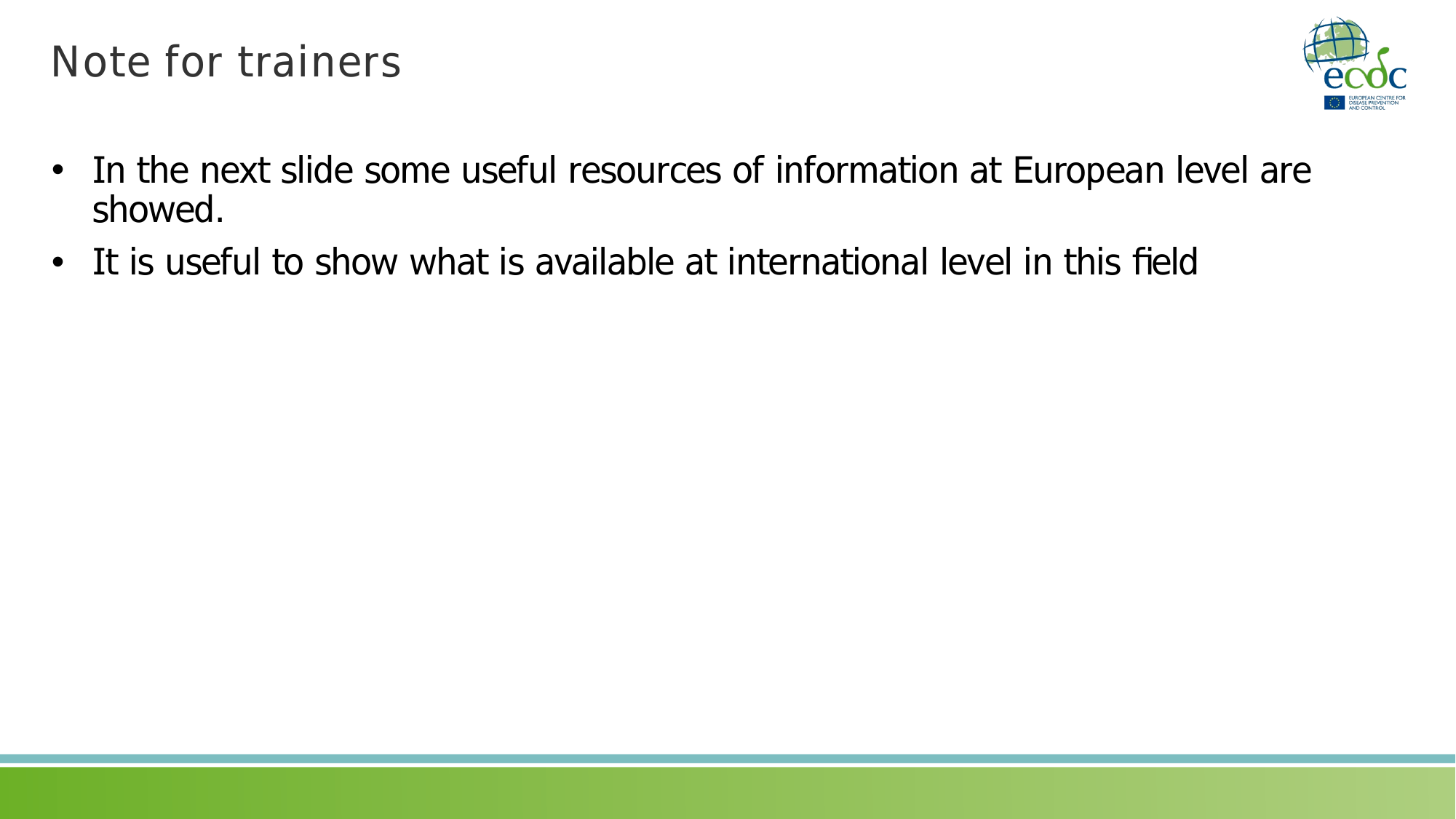

# Note for trainers
In the next slide some useful resources of information at European level are showed.
It is useful to show what is available at international level in this field